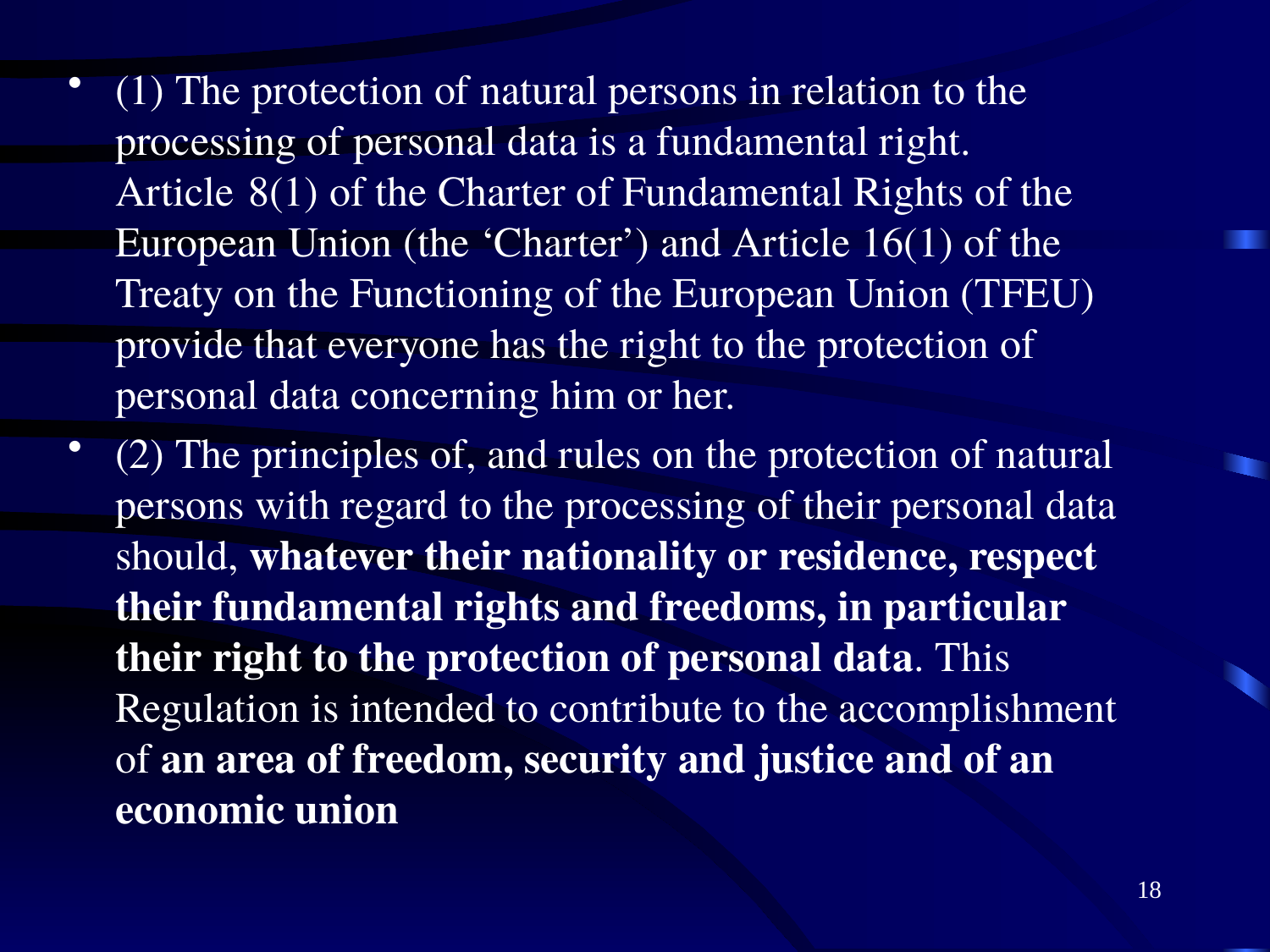

(1) The protection of natural persons in relation to the processing of personal data is a fundamental right. Article 8(1) of the Charter of Fundamental Rights of the European Union (the ‘Charter’) and Article 16(1) of the Treaty on the Functioning of the European Union (TFEU) provide that everyone has the right to the protection of personal data concerning him or her.
(2) The principles of, and rules on the protection of natural persons with regard to the processing of their personal data should, whatever their nationality or residence, respect their fundamental rights and freedoms, in particular their right to the protection of personal data. This Regulation is intended to contribute to the accomplishment of an area of freedom, security and justice and of an economic union
18